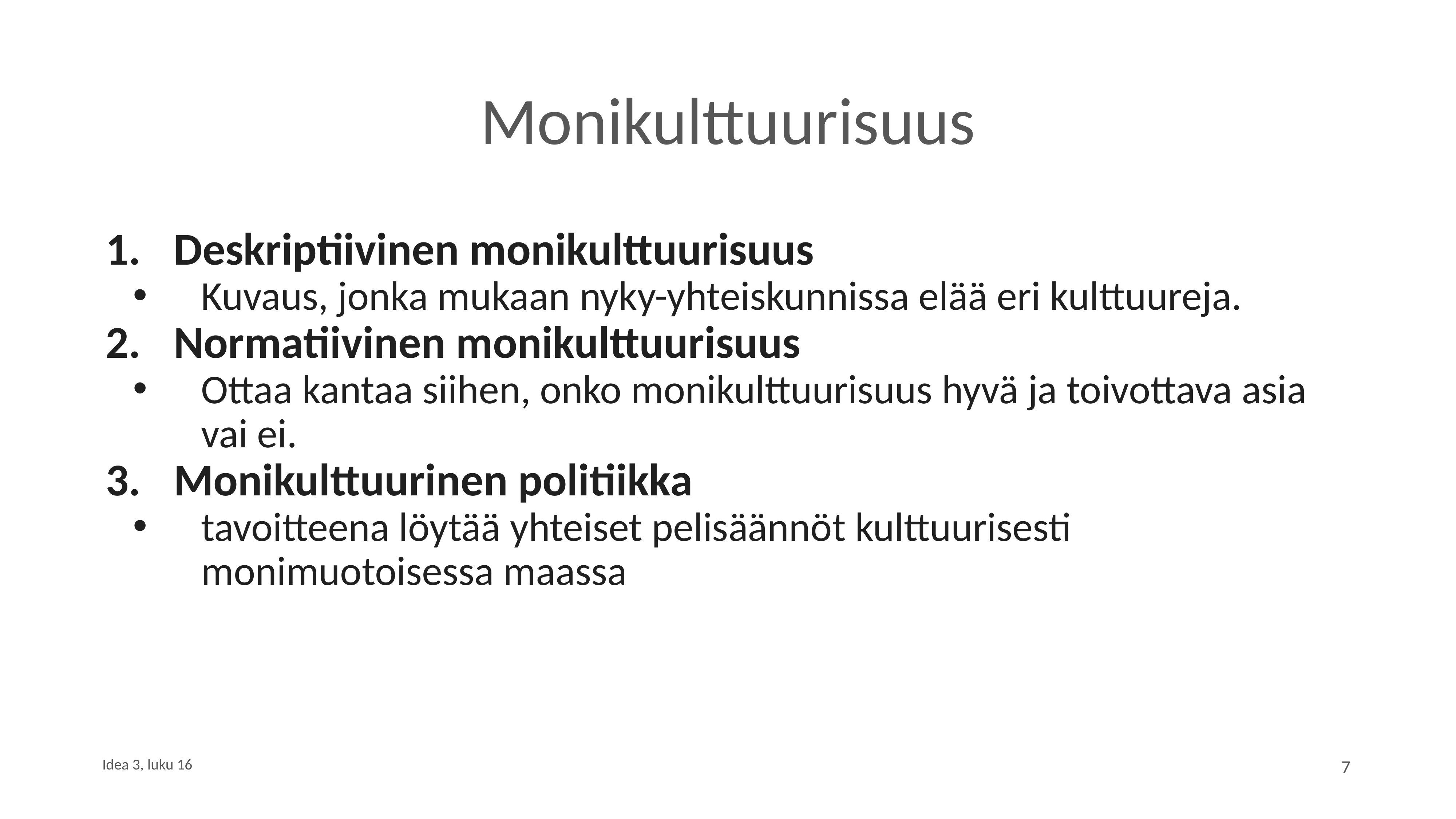

# Monikulttuurisuus
Deskriptiivinen monikulttuurisuus
Kuvaus, jonka mukaan nyky-yhteiskunnissa elää eri kulttuureja.
Normatiivinen monikulttuurisuus
Ottaa kantaa siihen, onko monikulttuurisuus hyvä ja toivottava asia vai ei.
Monikulttuurinen politiikka
tavoitteena löytää yhteiset pelisäännöt kulttuurisesti monimuotoisessa maassa
Idea 3, luku 16
7